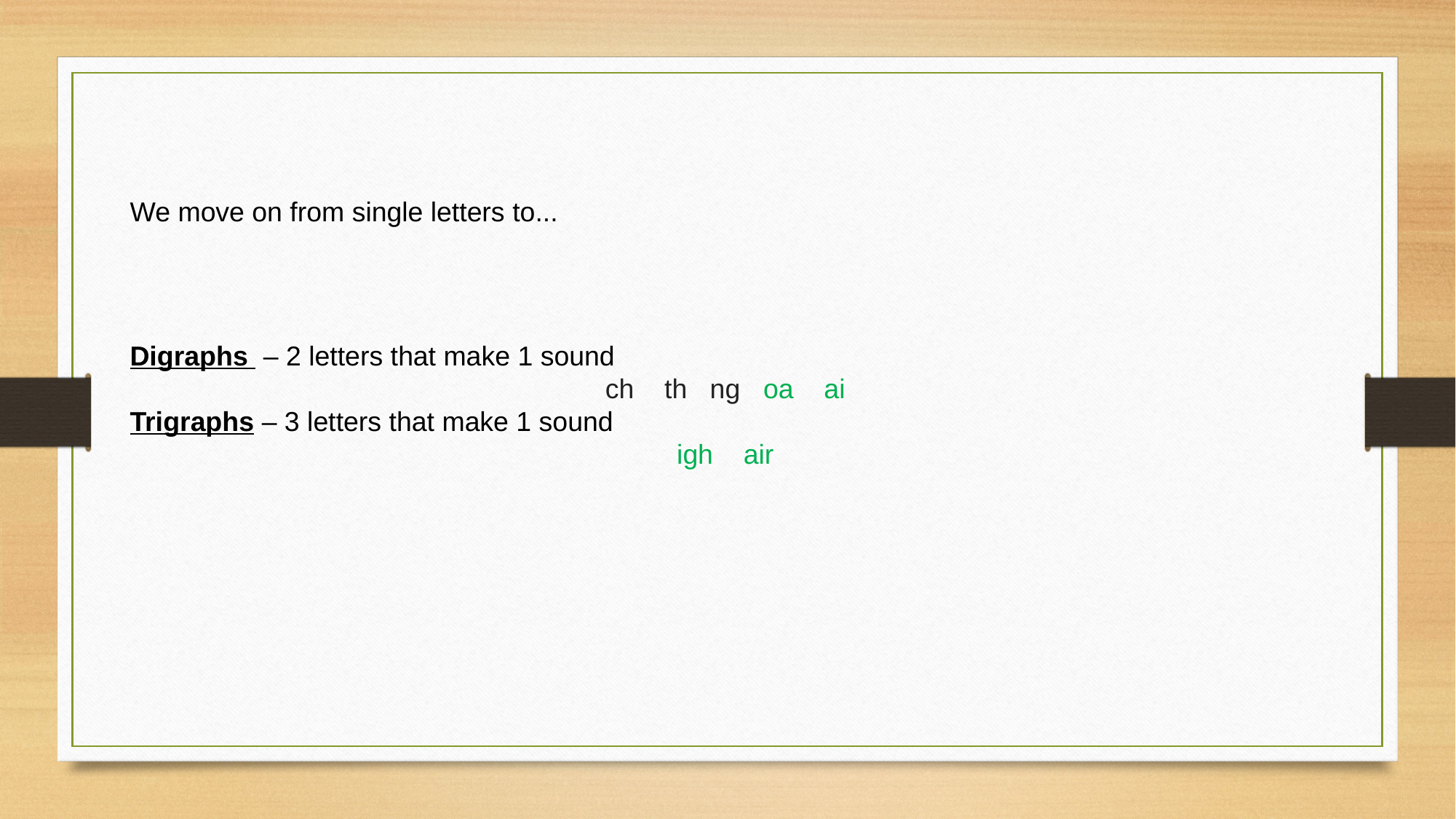

We move on from single letters to...
Digraphs  – 2 letters that make 1 sound
ch    th   ng   oa    ai
Trigraphs – 3 letters that make 1 sound
igh    air